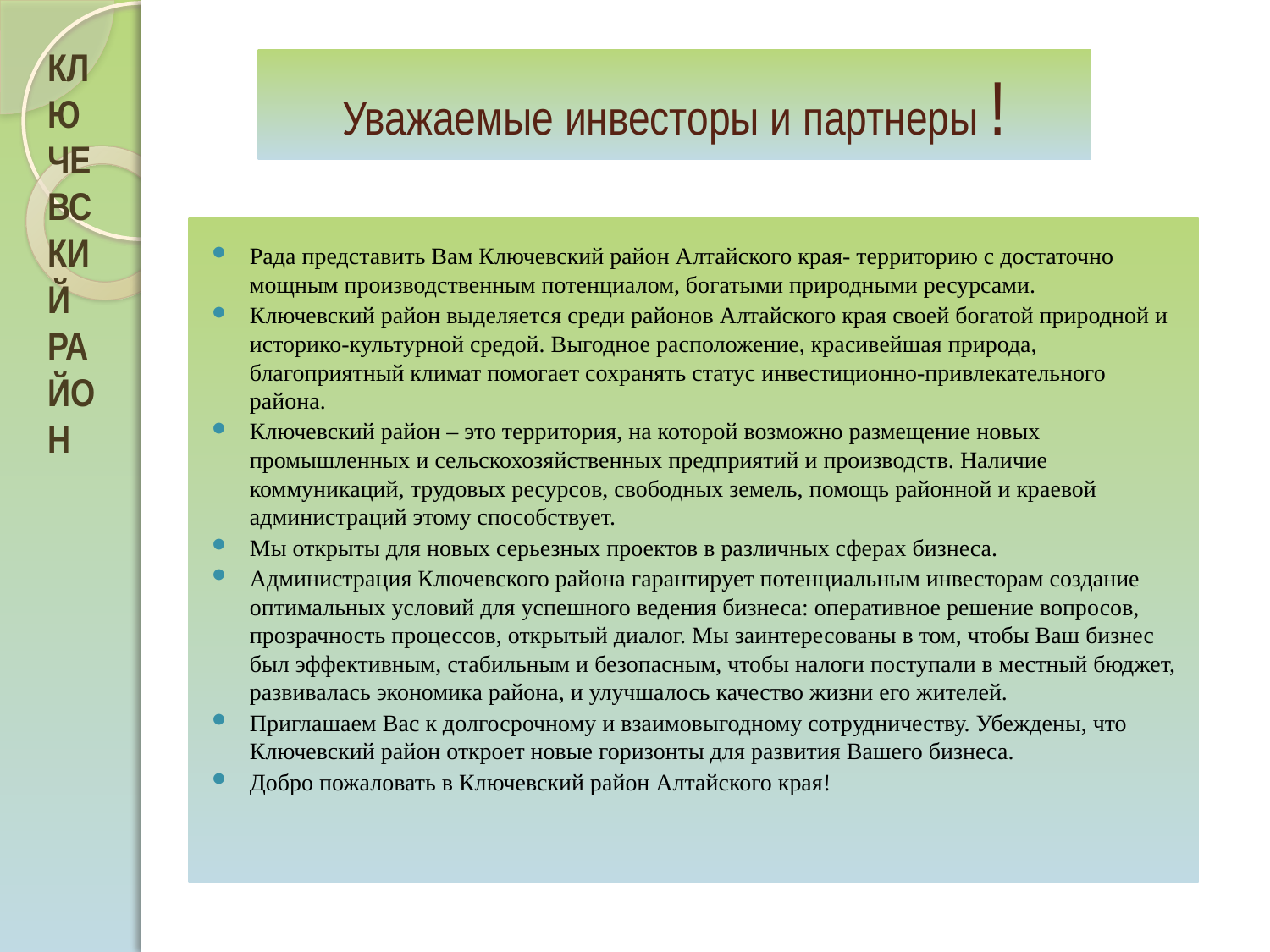

КЛЮЧЕВСКИЙ РАЙОН
# Уважаемые инвесторы и партнеры !

Рада представить Вам Ключевский район Алтайского края- территорию с достаточно мощным производственным потенциалом, богатыми природными ресурсами.
Ключевский район выделяется среди районов Алтайского края своей богатой природной и историко-культурной средой. Выгодное расположение, красивейшая природа, благоприятный климат помогает сохранять статус инвестиционно-привлекательного района.
Ключевский район – это территория, на которой возможно размещение новых промышленных и сельскохозяйственных предприятий и производств. Наличие коммуникаций, трудовых ресурсов, свободных земель, помощь районной и краевой администраций этому способствует.
Мы открыты для новых серьезных проектов в различных сферах бизнеса.
Администрация Ключевского района гарантирует потенциальным инвесторам создание оптимальных условий для успешного ведения бизнеса: оперативное решение вопросов, прозрачность процессов, открытый диалог. Мы заинтересованы в том, чтобы Ваш бизнес был эффективным, стабильным и безопасным, чтобы налоги поступали в местный бюджет, развивалась экономика района, и улучшалось качество жизни его жителей.
Приглашаем Вас к долгосрочному и взаимовыгодному сотрудничеству. Убеждены, что Ключевский район откроет новые горизонты для развития Вашего бизнеса.
Добро пожаловать в Ключевский район Алтайского края!